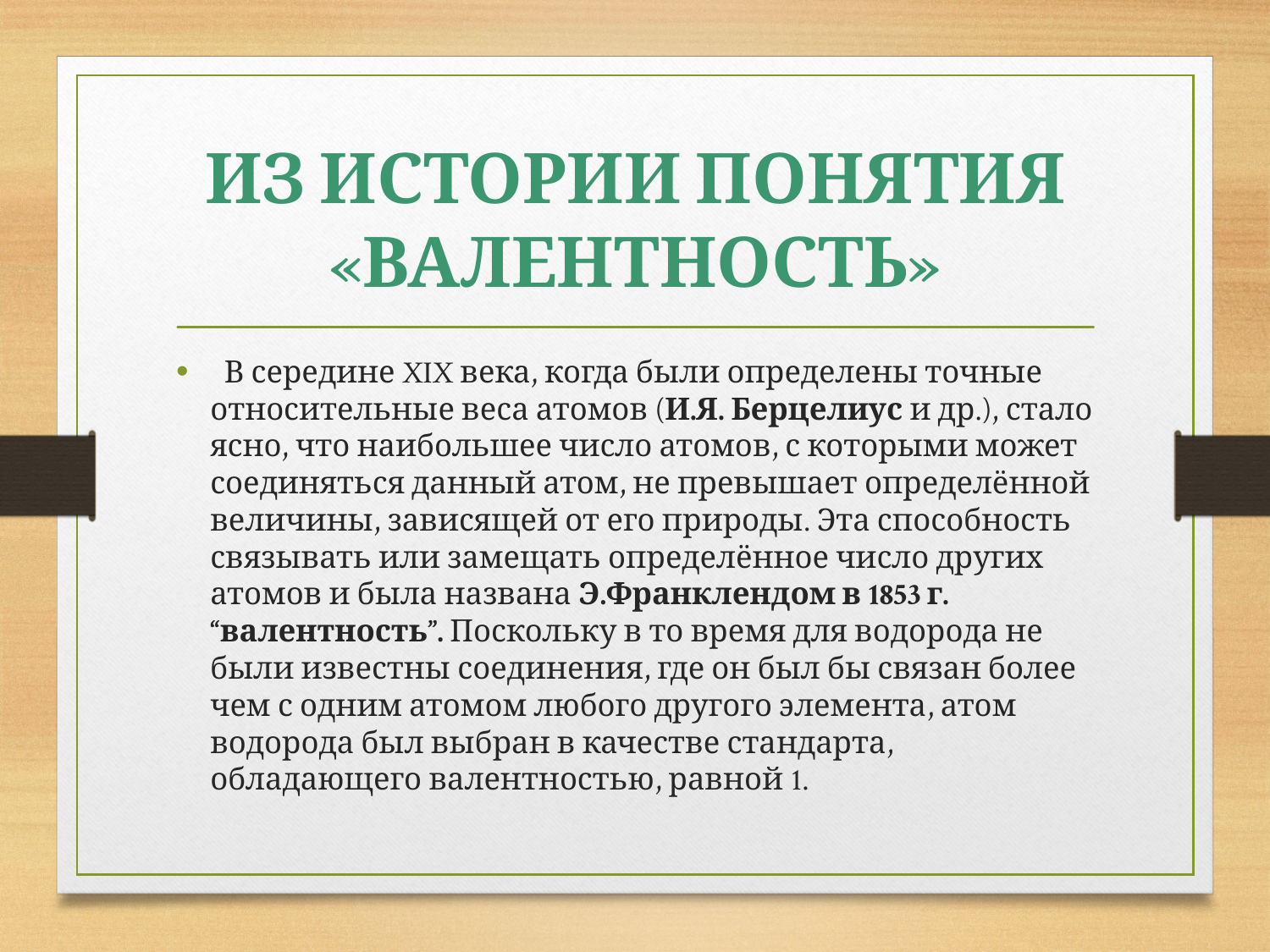

# ИЗ ИСТОРИИ ПОНЯТИЯ «ВАЛЕНТНОСТЬ»
  В середине XIX века, когда были определены точные относительные веса атомов (И.Я. Берцелиус и др.), стало ясно, что наибольшее число атомов, с которыми может соединяться данный атом, не превышает определённой величины, зависящей от его природы. Эта способность связывать или замещать определённое число других атомов и была названа Э.Франклендом в 1853 г. “валентность”. Поскольку в то время для водорода не были известны соединения, где он был бы связан более чем с одним атомом любого другого элемента, атом водорода был выбран в качестве стандарта, обладающего валентностью, равной 1.